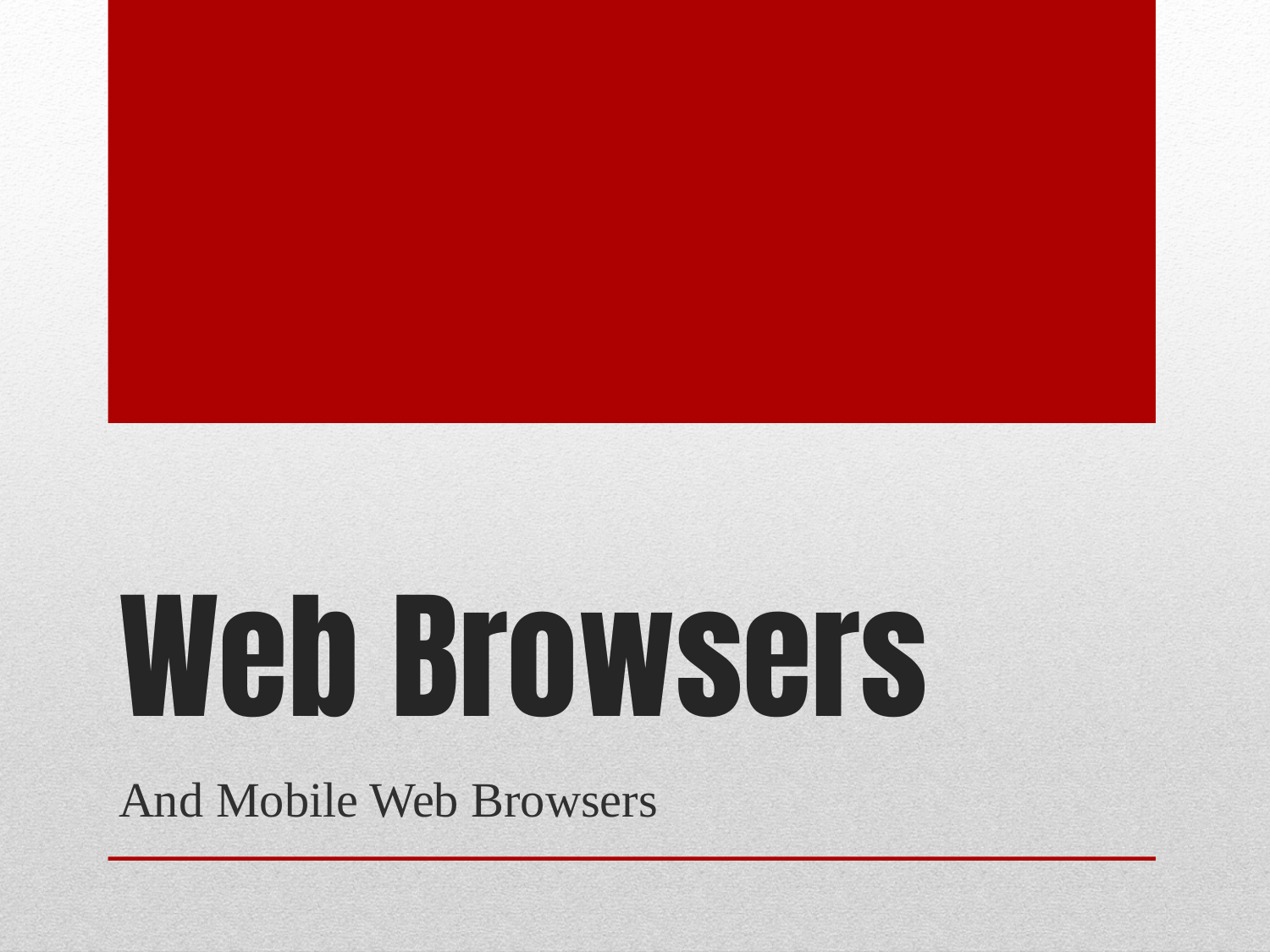

# Web Browsers
And Mobile Web Browsers